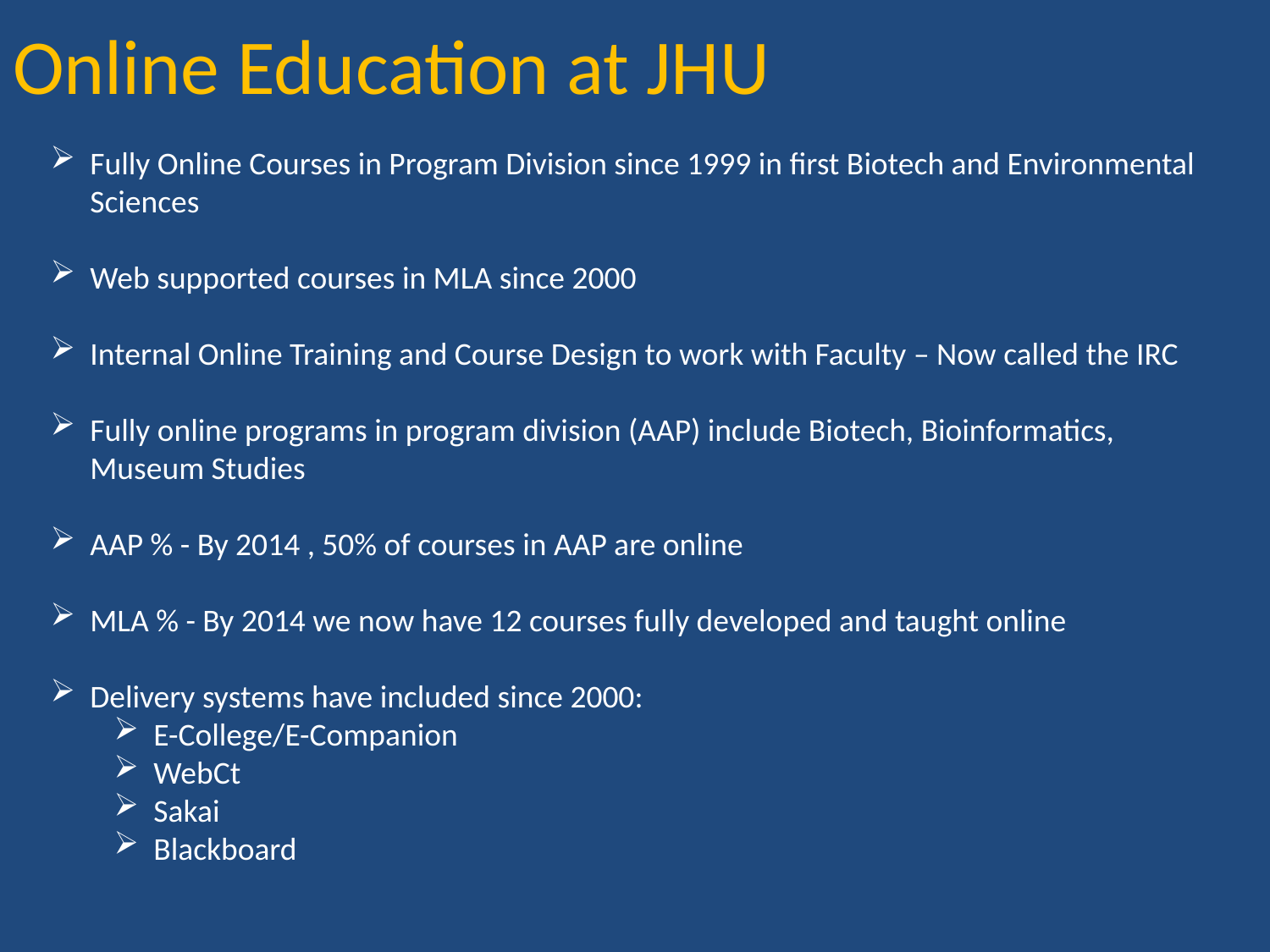

# Online Education at JHU
Fully Online Courses in Program Division since 1999 in first Biotech and Environmental Sciences

Web supported courses in MLA since 2000

Internal Online Training and Course Design to work with Faculty – Now called the IRC

Fully online programs in program division (AAP) include Biotech, Bioinformatics, Museum Studies

AAP % - By 2014 , 50% of courses in AAP are online

MLA % - By 2014 we now have 12 courses fully developed and taught online

Delivery systems have included since 2000:
E-College/E-Companion
WebCt
Sakai
Blackboard